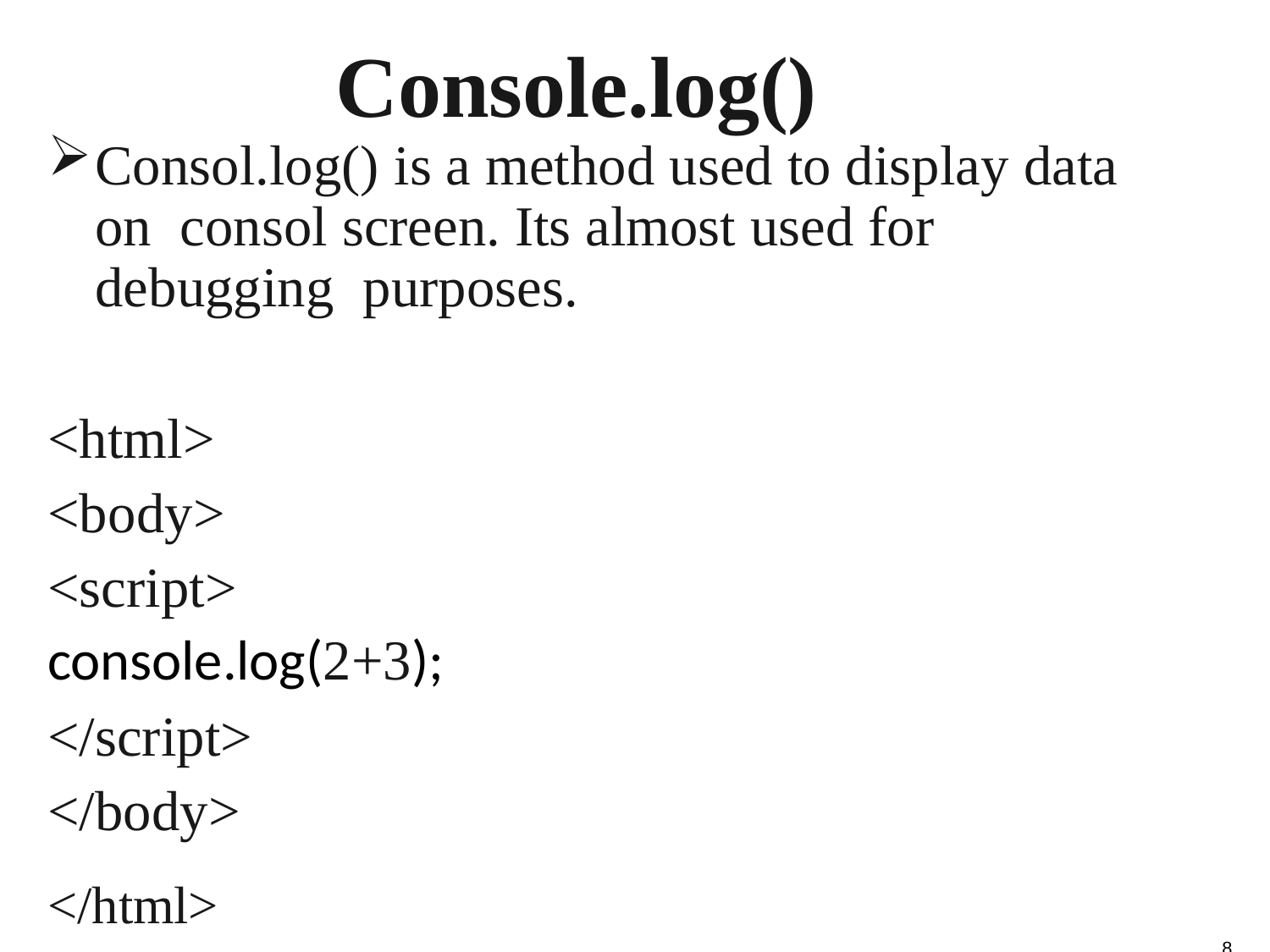

# Console.log()
Consol.log() is a method used to display data on  consol screen. Its almost used for debugging  purposes.

<html>
<body>
<script>
console.log(2+3);
</script>
</body>
</html>
8